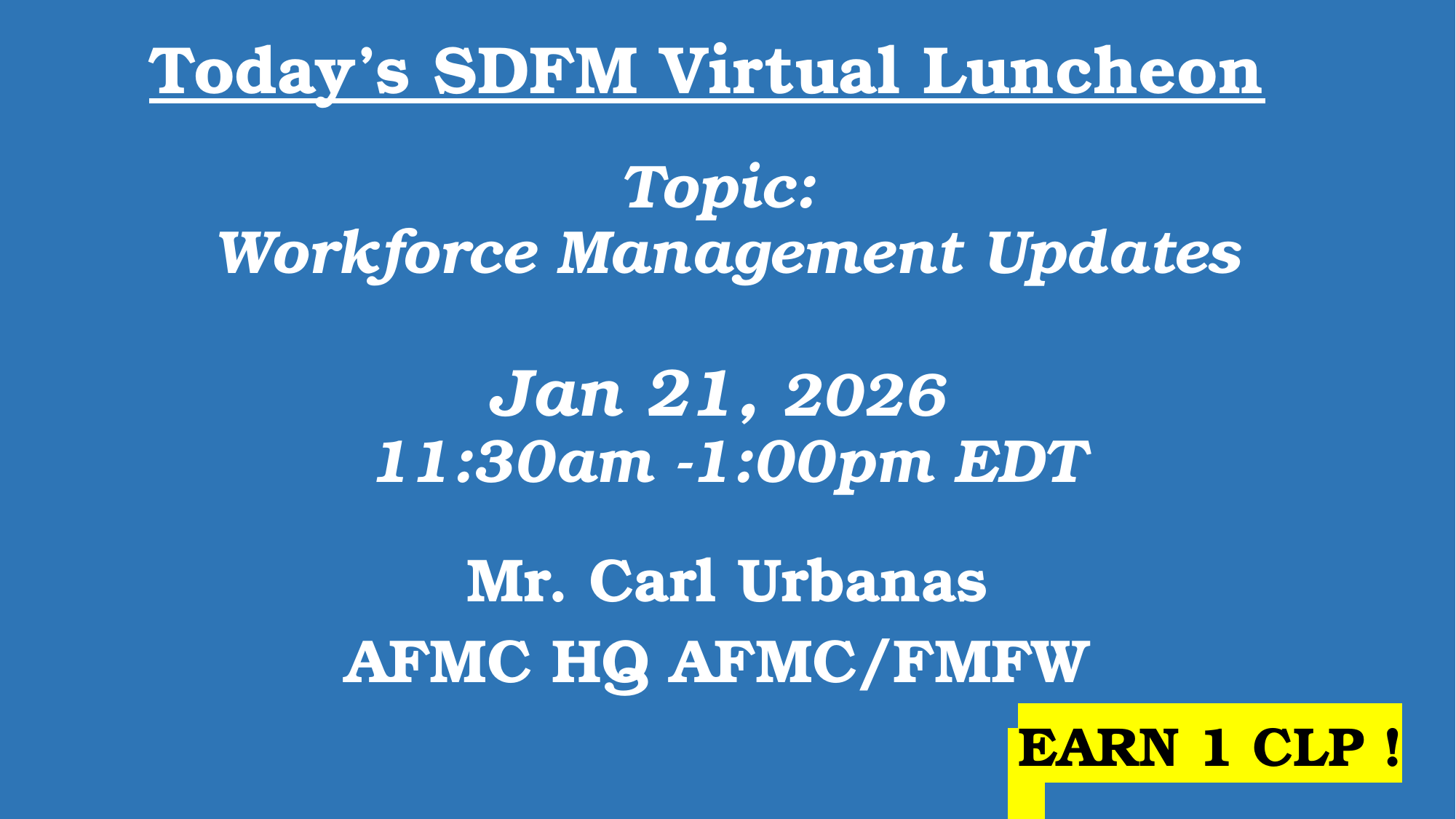

Today’s SDFM Virtual Luncheon
# Topic: Workforce Management Updates Jan 21, 2026 11:30am -1:00pm EDT
Mr. Carl Urbanas
AFMC HQ AFMC/FMFW

 EARN 1 CLP !